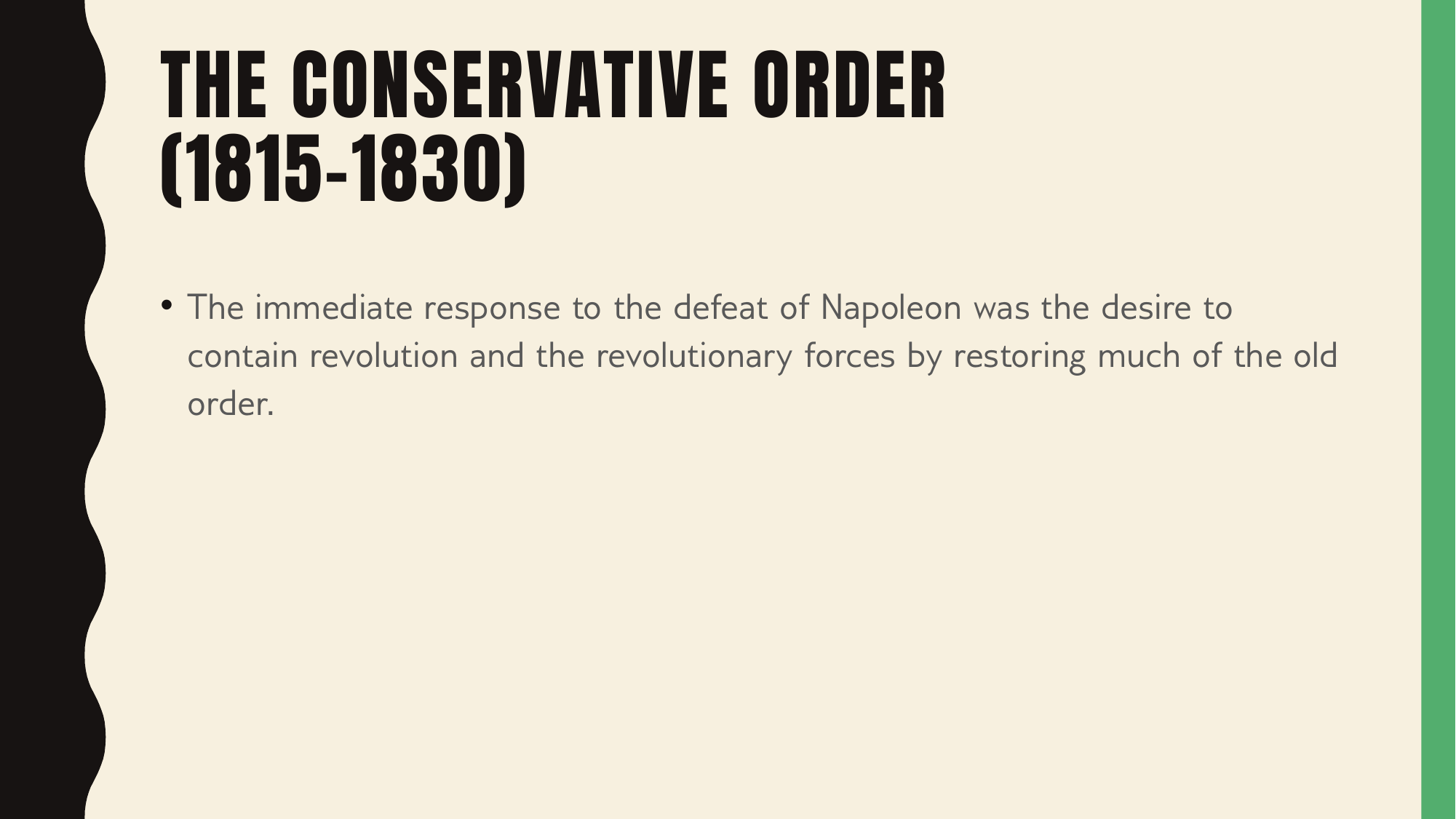

# The conservative order (1815-1830)
The immediate response to the defeat of Napoleon was the desire to contain revolution and the revolutionary forces by restoring much of the old order.